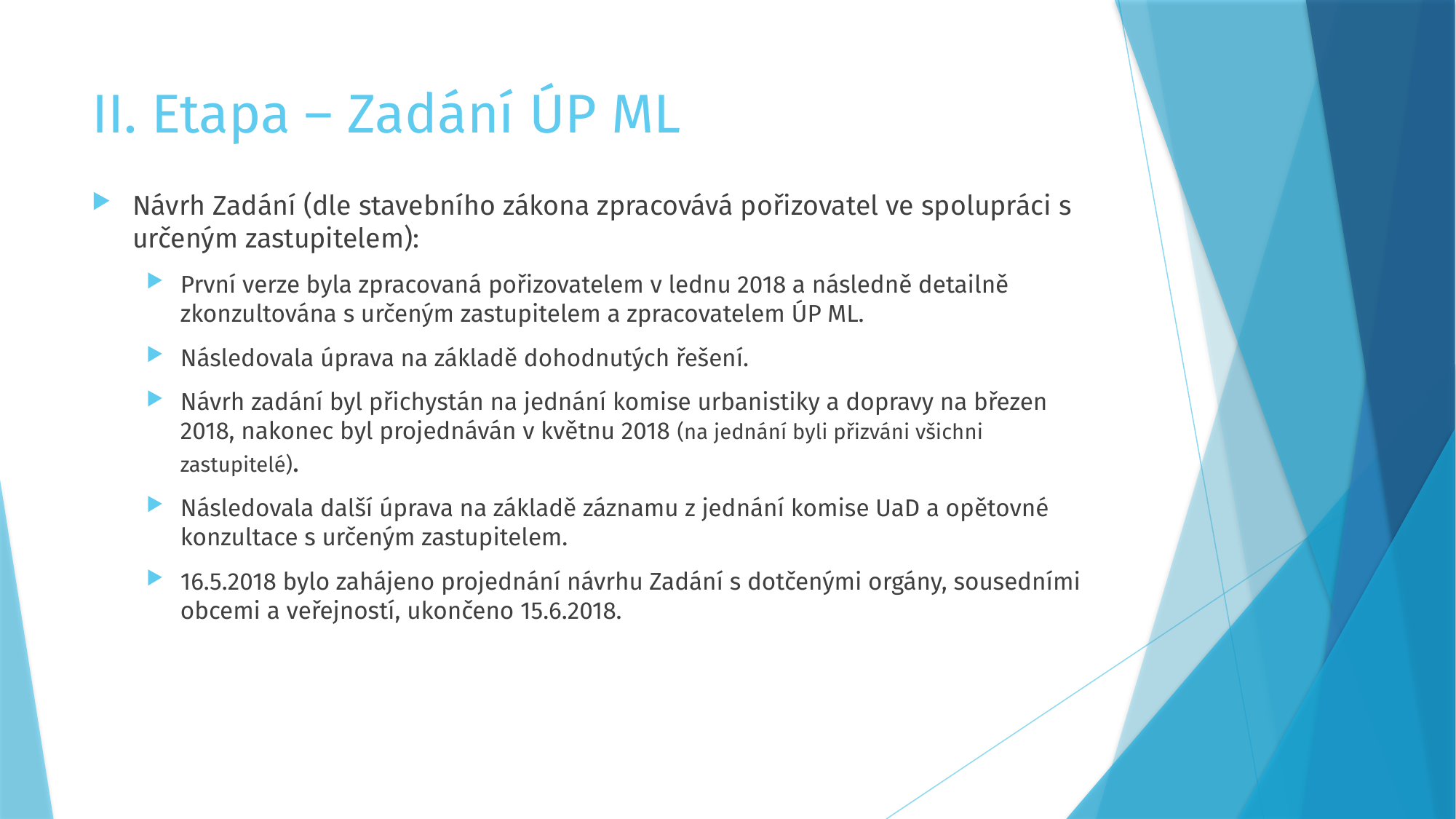

# II. Etapa – Zadání ÚP ML
Návrh Zadání (dle stavebního zákona zpracovává pořizovatel ve spolupráci s určeným zastupitelem):
První verze byla zpracovaná pořizovatelem v lednu 2018 a následně detailně zkonzultována s určeným zastupitelem a zpracovatelem ÚP ML.
Následovala úprava na základě dohodnutých řešení.
Návrh zadání byl přichystán na jednání komise urbanistiky a dopravy na březen 2018, nakonec byl projednáván v květnu 2018 (na jednání byli přizváni všichni zastupitelé).
Následovala další úprava na základě záznamu z jednání komise UaD a opětovné konzultace s určeným zastupitelem.
16.5.2018 bylo zahájeno projednání návrhu Zadání s dotčenými orgány, sousedními obcemi a veřejností, ukončeno 15.6.2018.